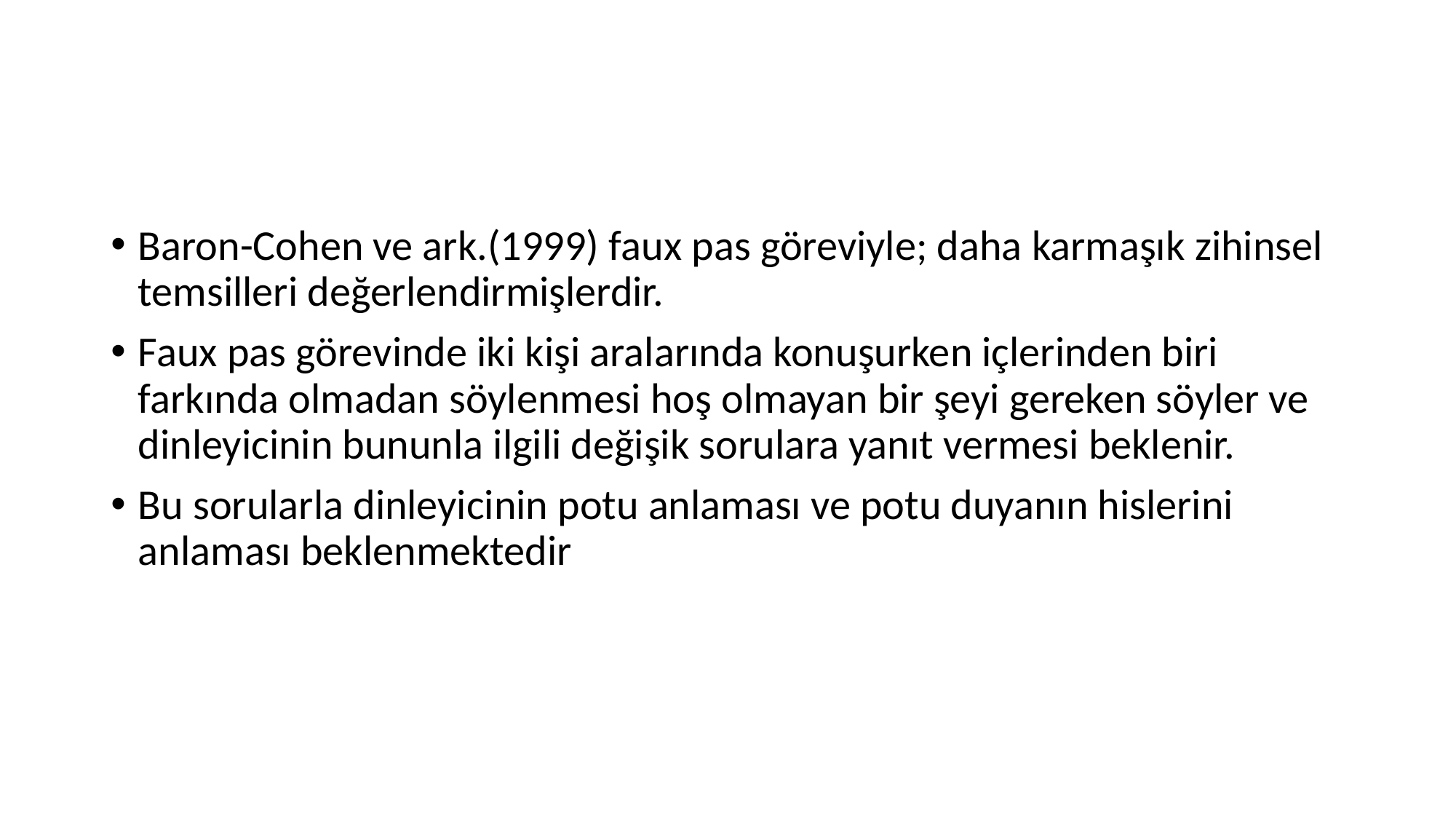

#
Baron-Cohen ve ark.(1999) faux pas göreviyle; daha karmaşık zihinsel temsilleri değerlendirmişlerdir.
Faux pas görevinde iki kişi aralarında konuşurken içlerinden biri farkında olmadan söylenmesi hoş olmayan bir şeyi gereken söyler ve dinleyicinin bununla ilgili değişik sorulara yanıt vermesi beklenir.
Bu sorularla dinleyicinin potu anlaması ve potu duyanın hislerini anlaması beklenmektedir